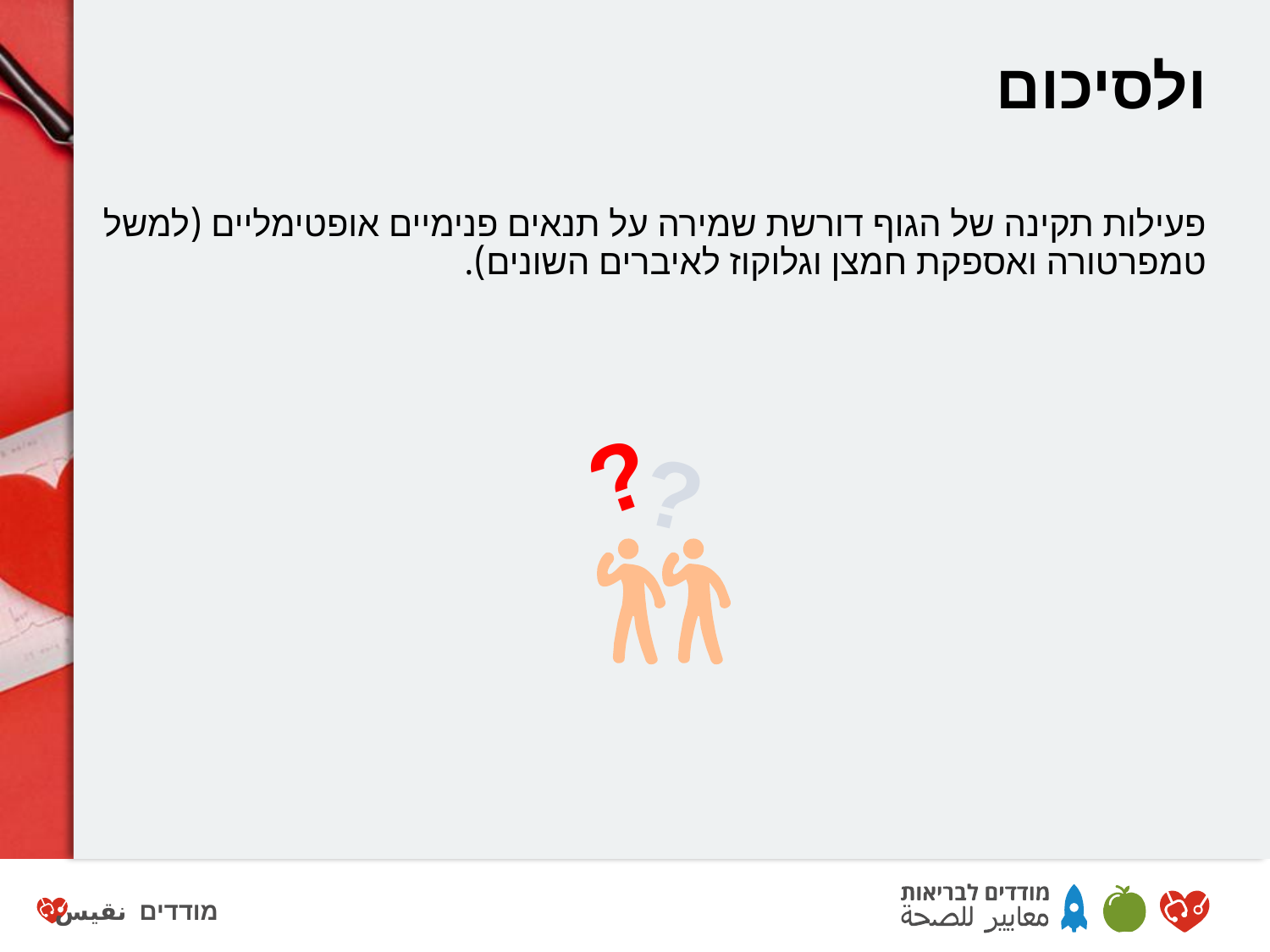

# ולסיכום
פעילות תקינה של הגוף דורשת שמירה על תנאים פנימיים אופטימליים (למשל טמפרטורה ואספקת חמצן וגלוקוז לאיברים השונים).

?
?